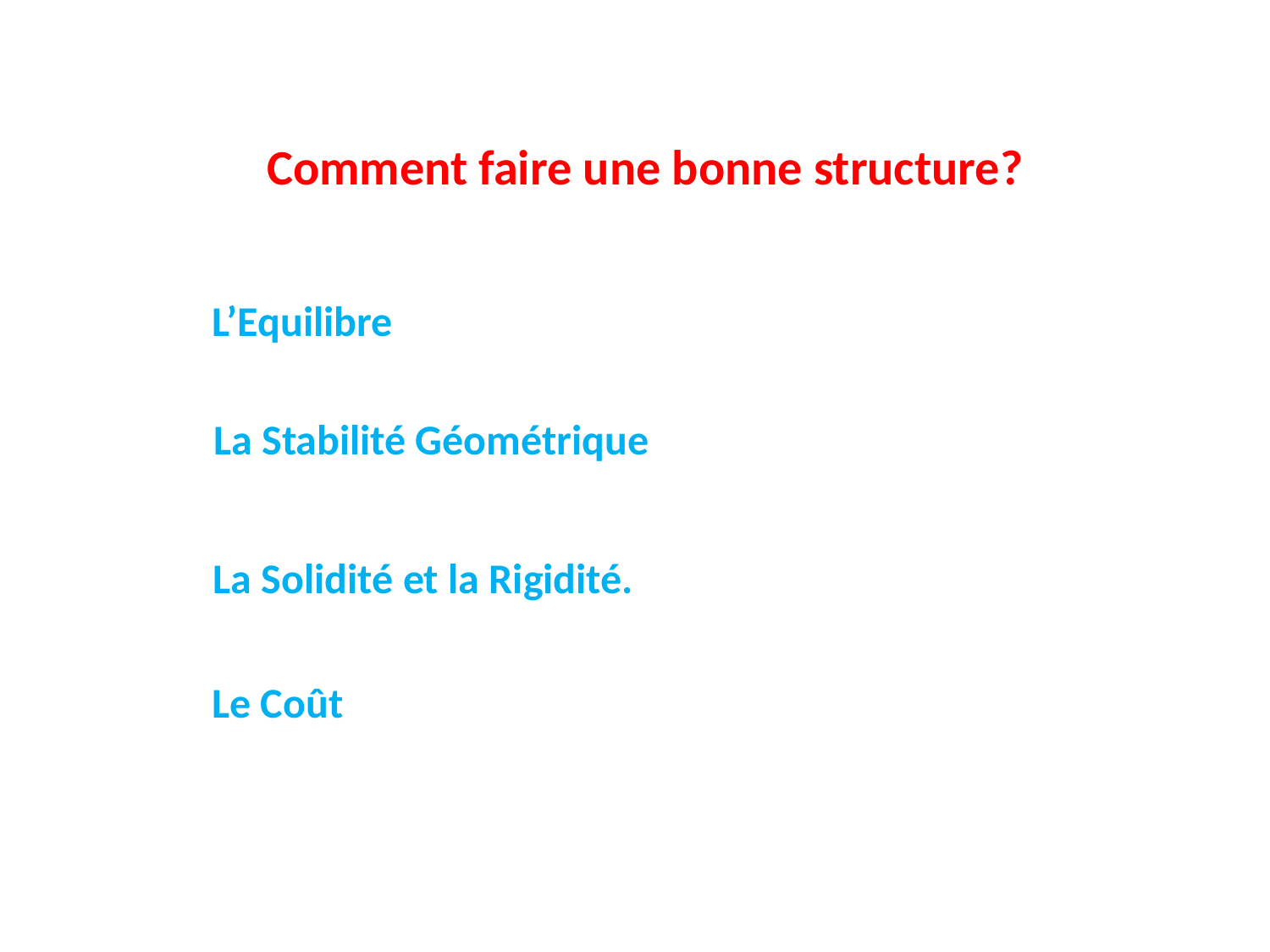

Comment faire une bonne structure?
L’Equilibre
La Stabilité Géométrique
La Solidité et la Rigidité.
Le Coût